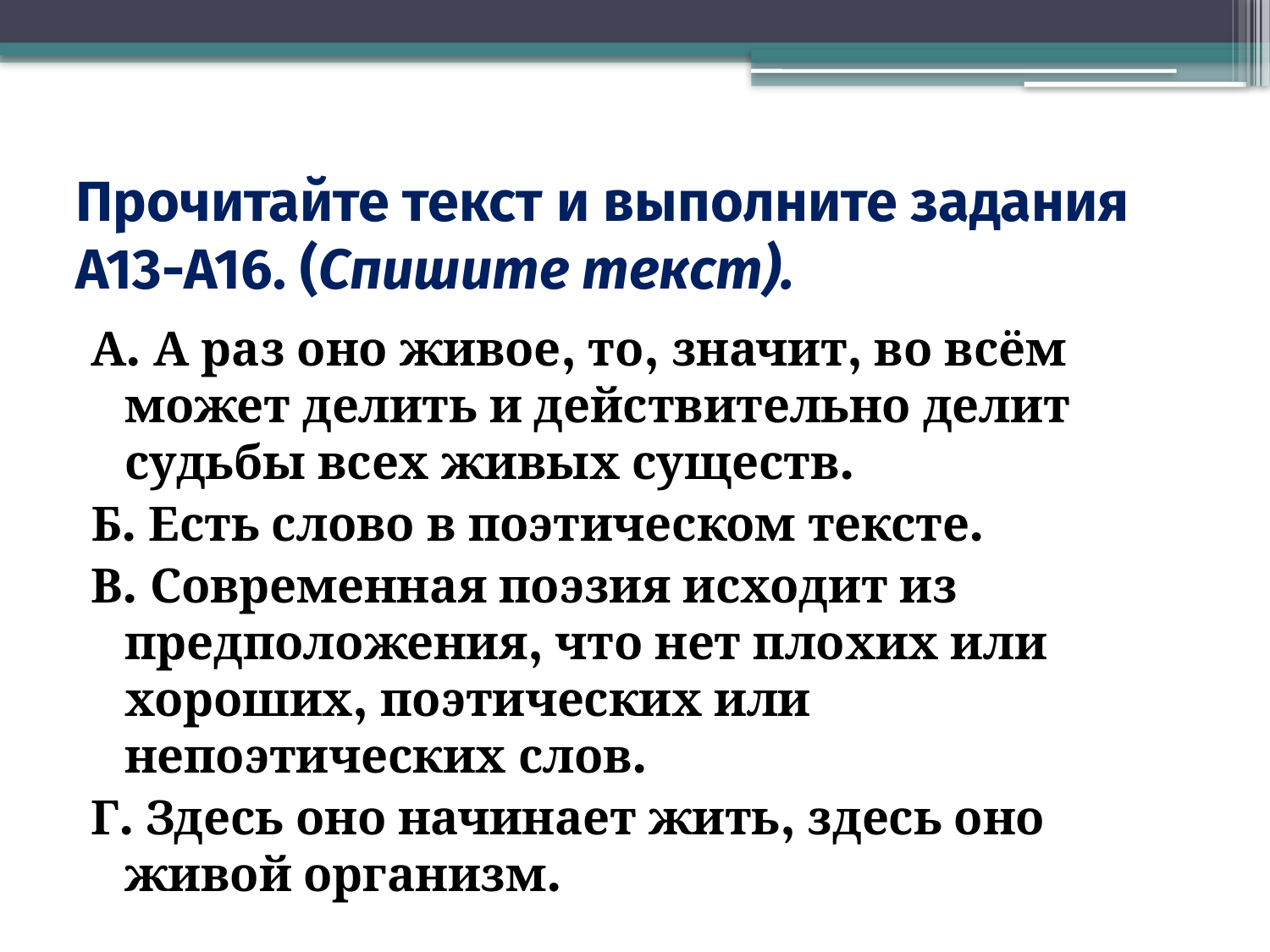

# Прочитайте текст и выполните задания А13-А16. (Спишите текст).
А. А раз оно живое, то, значит, во всём может делить и действительно делит судьбы всех живых существ.
Б. Есть слово в поэтическом тексте.
В. Современная поэзия исходит из предположения, что нет плохих или хороших, поэтических или непоэтических слов.
Г. Здесь оно начинает жить, здесь оно живой организм.